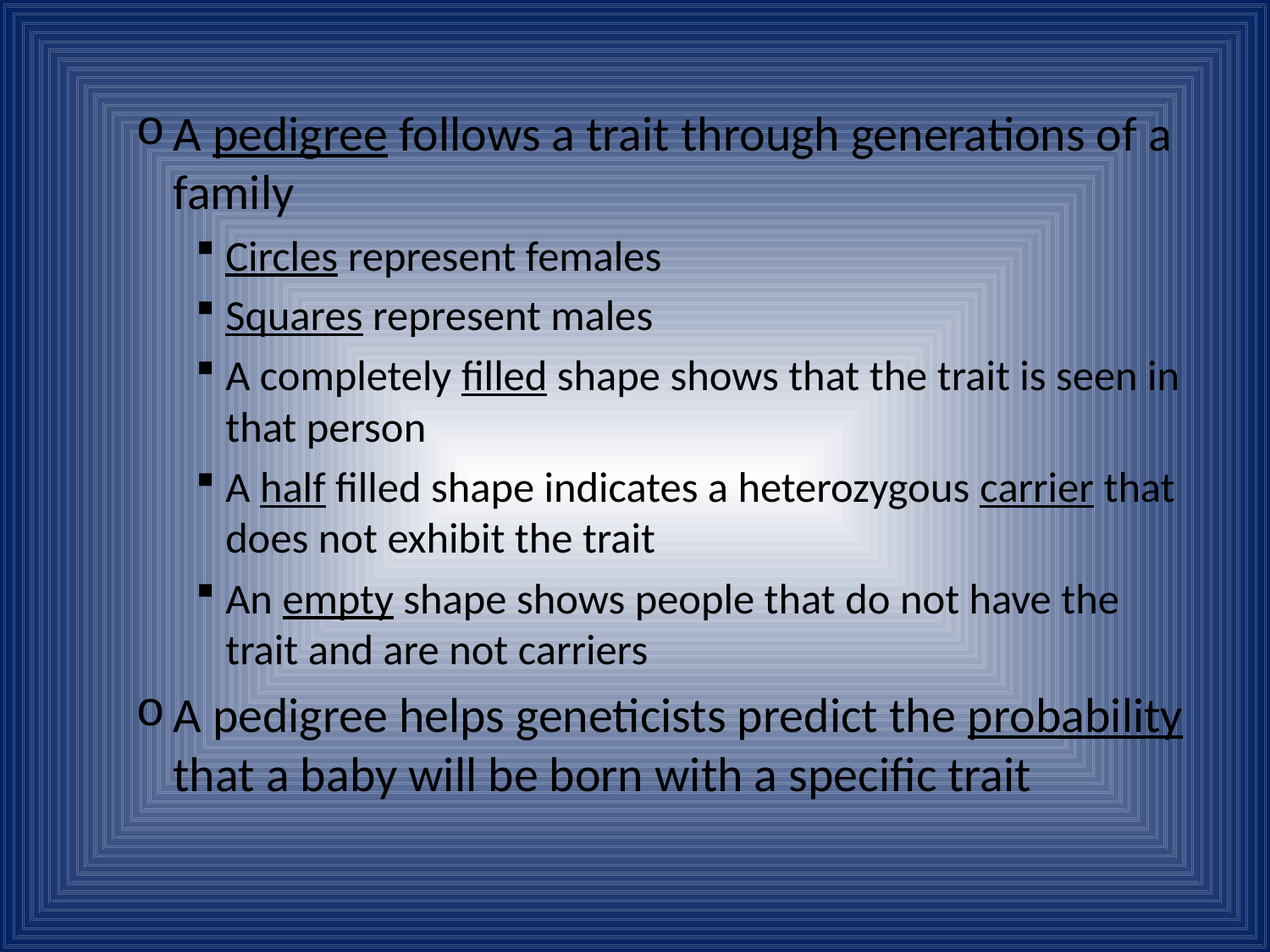

A pedigree follows a trait through generations of a family
Circles represent females
Squares represent males
A completely filled shape shows that the trait is seen in that person
A half filled shape indicates a heterozygous carrier that does not exhibit the trait
An empty shape shows people that do not have the trait and are not carriers
A pedigree helps geneticists predict the probability that a baby will be born with a specific trait